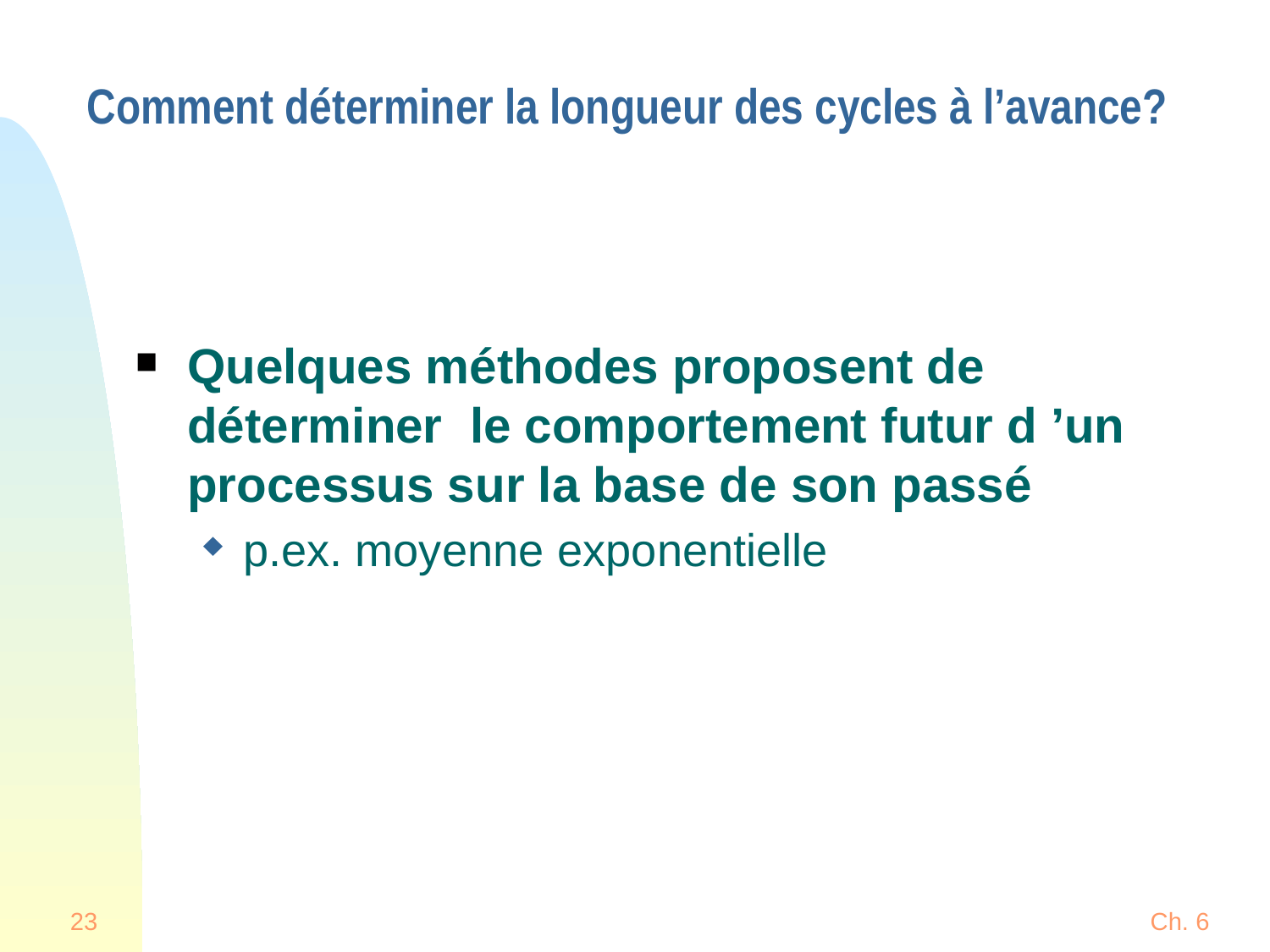

# Comment déterminer la longueur des cycles à l’avance?
Quelques méthodes proposent de déterminer  le comportement futur d ’un processus sur la base de son passé
p.ex. moyenne exponentielle
23
Ch. 6